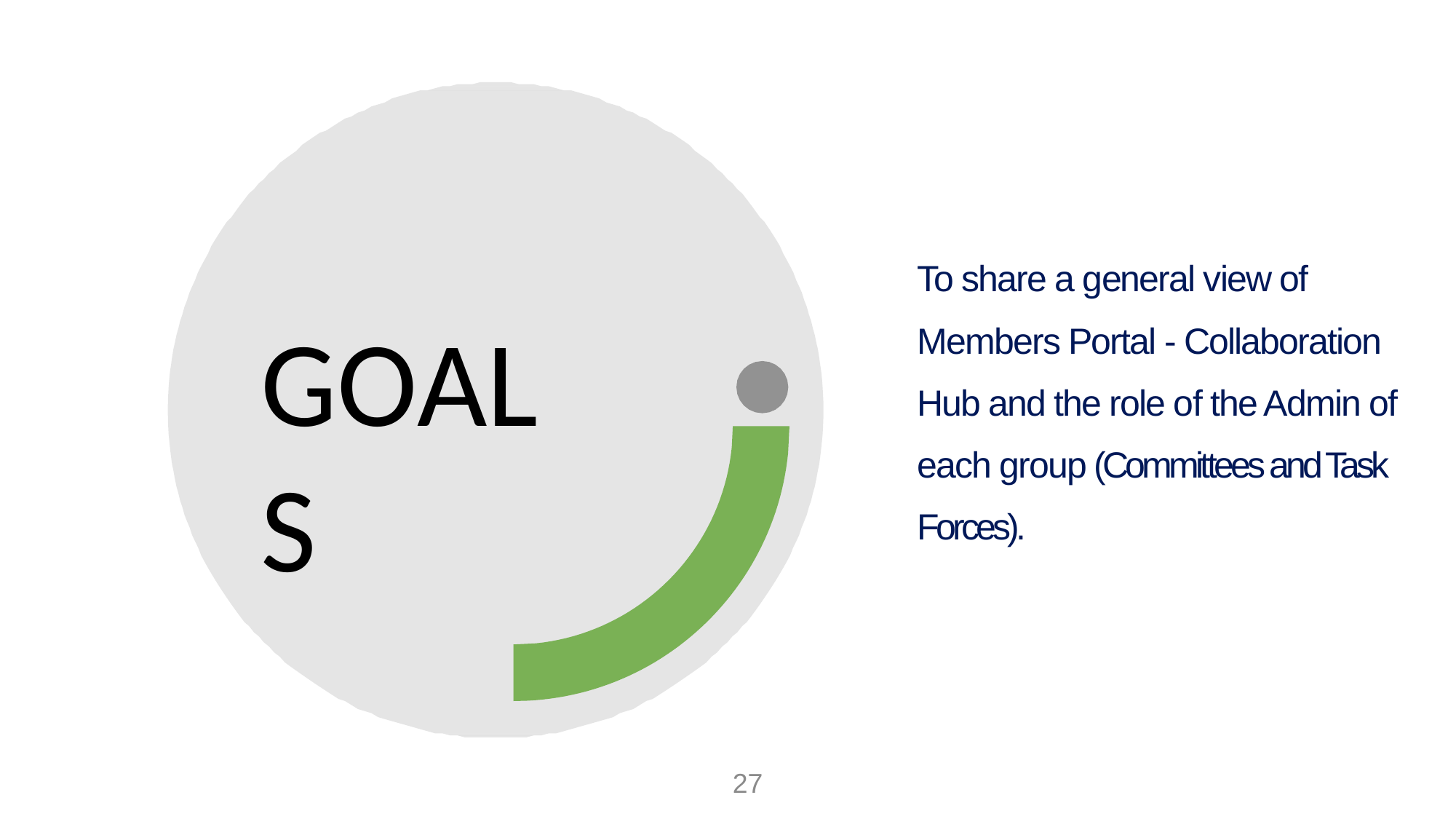

# To share a general view of Members Portal - Collaboration Hub and the role of the Admin of each group (Committees and Task Forces).
GOALS

27